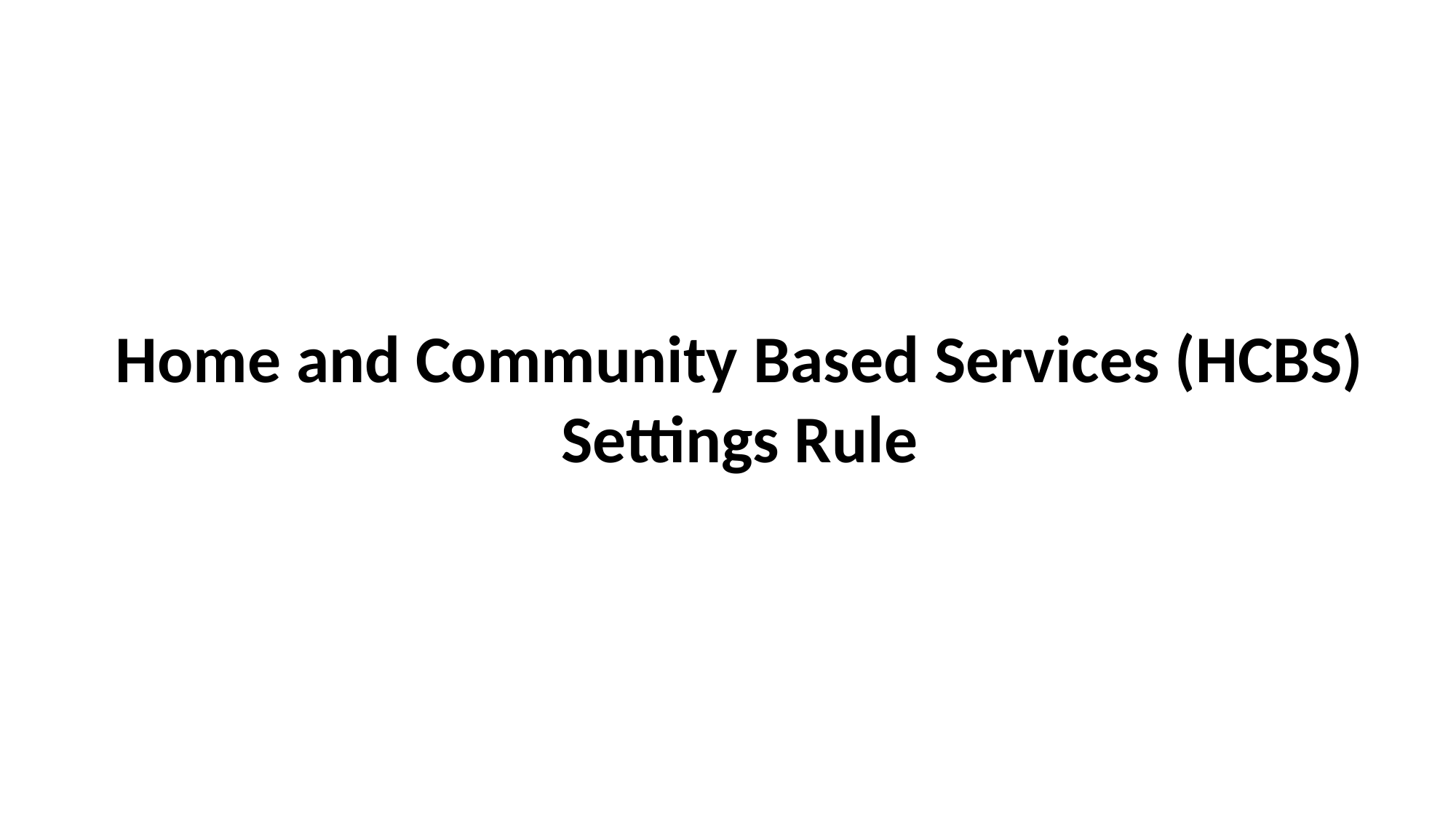

# Home and Community Based Services (HCBS) Settings Rule